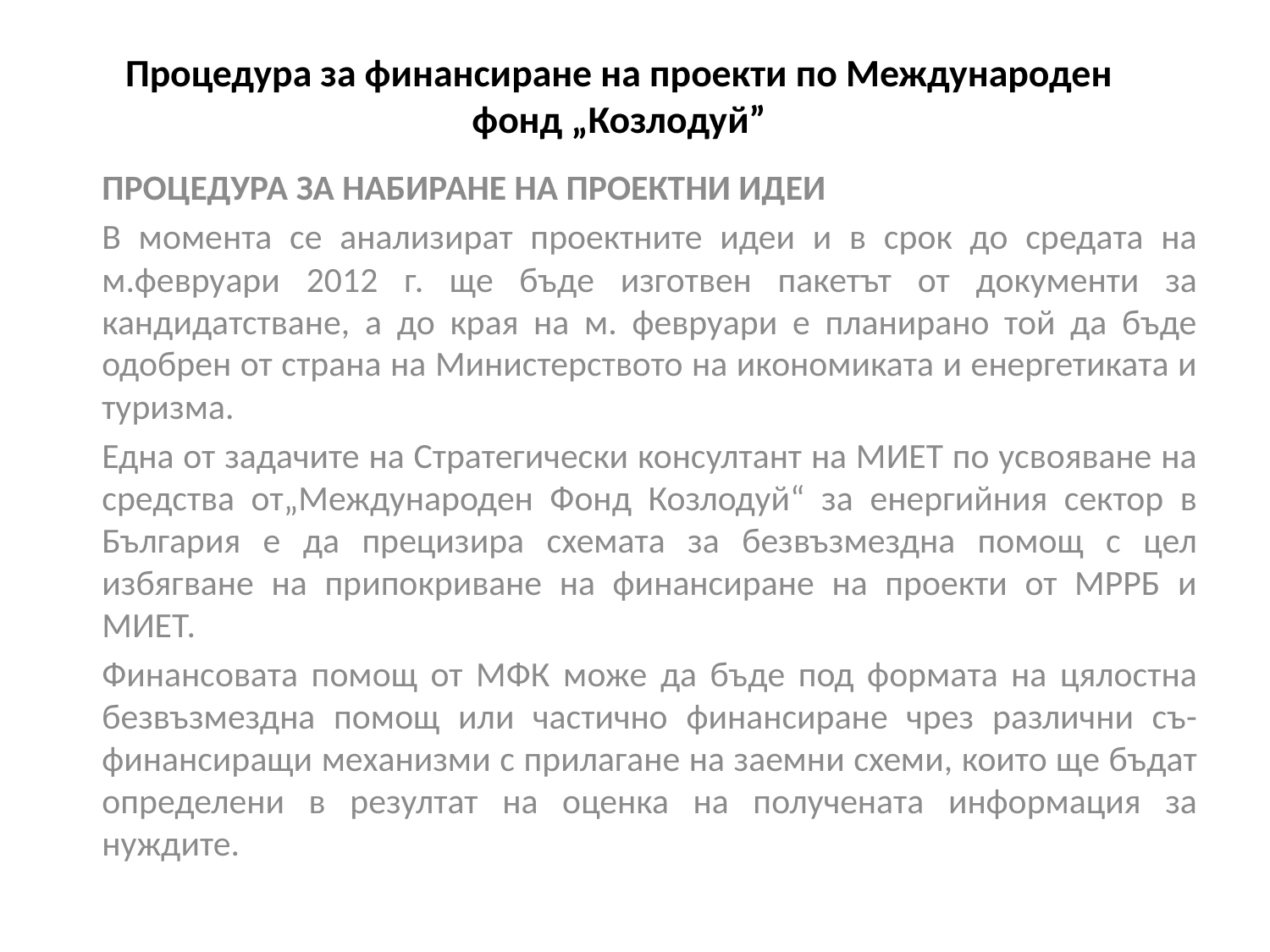

# Процедура за финансиране на проекти по Международен фонд „Козлодуй”
ПРОЦЕДУРА ЗА НАБИРАНЕ НА ПРОЕКТНИ ИДЕИ
В момента се анализират проектните идеи и в срок до средата на м.февруари 2012 г. ще бъде изготвен пакетът от документи за кандидатстване, а до края на м. февруари е планирано той да бъде одобрен от страна на Министерството на икономиката и енергетиката и туризма.
Една от задачите на Стратегически консултант на МИЕТ по усвояване на средства от„Международен Фонд Козлодуй“ за енергийния сектор в България е да прецизира схемата за безвъзмездна помощ с цел избягване на припокриване на финансиране на проекти от МРРБ и МИЕТ.
Финансовата помощ от МФК може да бъде под формата на цялостна безвъзмездна помощ или частично финансиране чрез различни съ-финансиращи механизми с прилагане на заемни схеми, които ще бъдат определени в резултат на оценка на получената информация за нуждите.